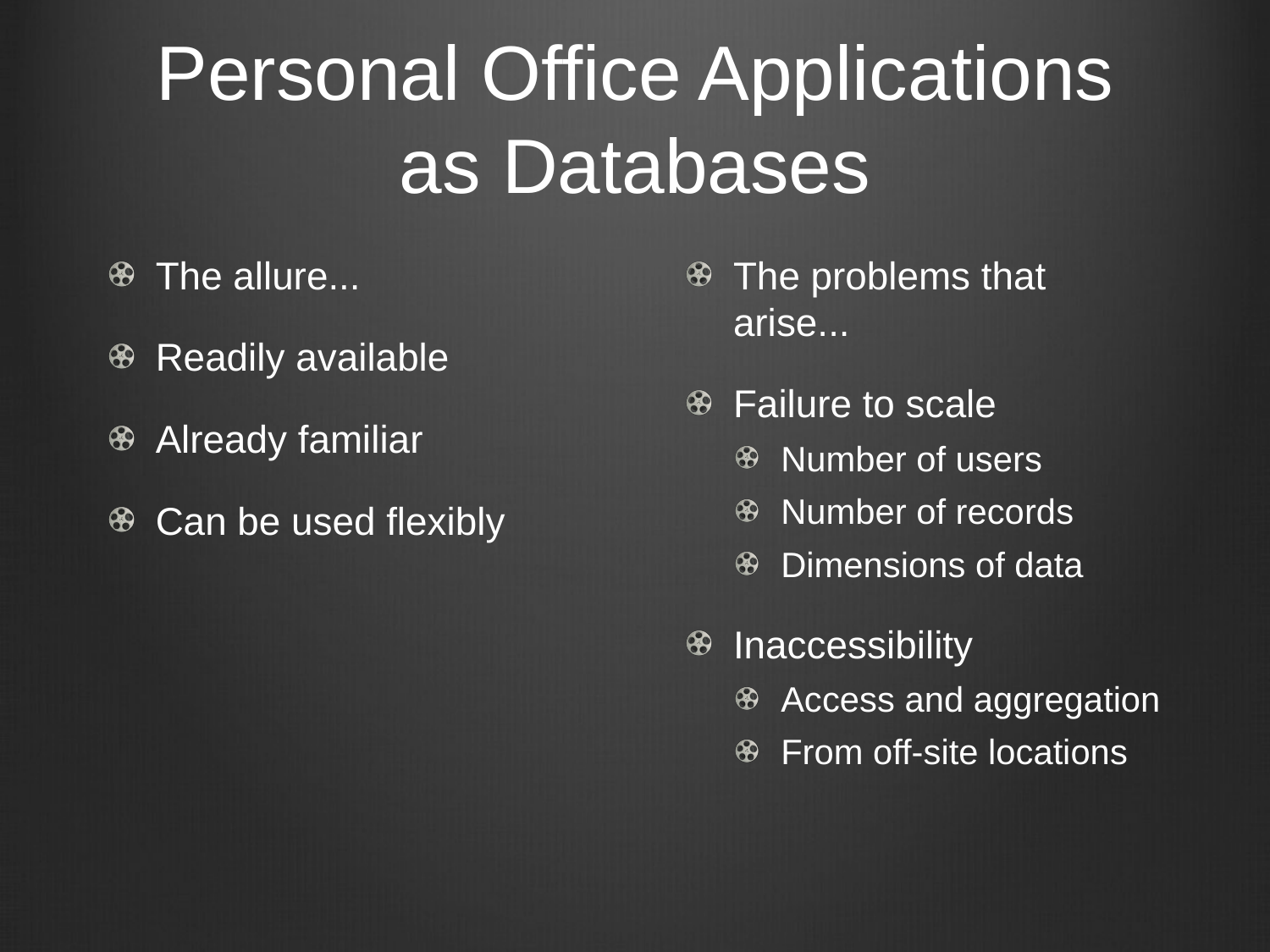

# Personal Office Applications as Databases
The allure...
Readily available
Already familiar
Can be used flexibly

The problems that arise...
Failure to scale
Number of users
Number of records
Dimensions of data
Inaccessibility
Access and aggregation
From off-site locations